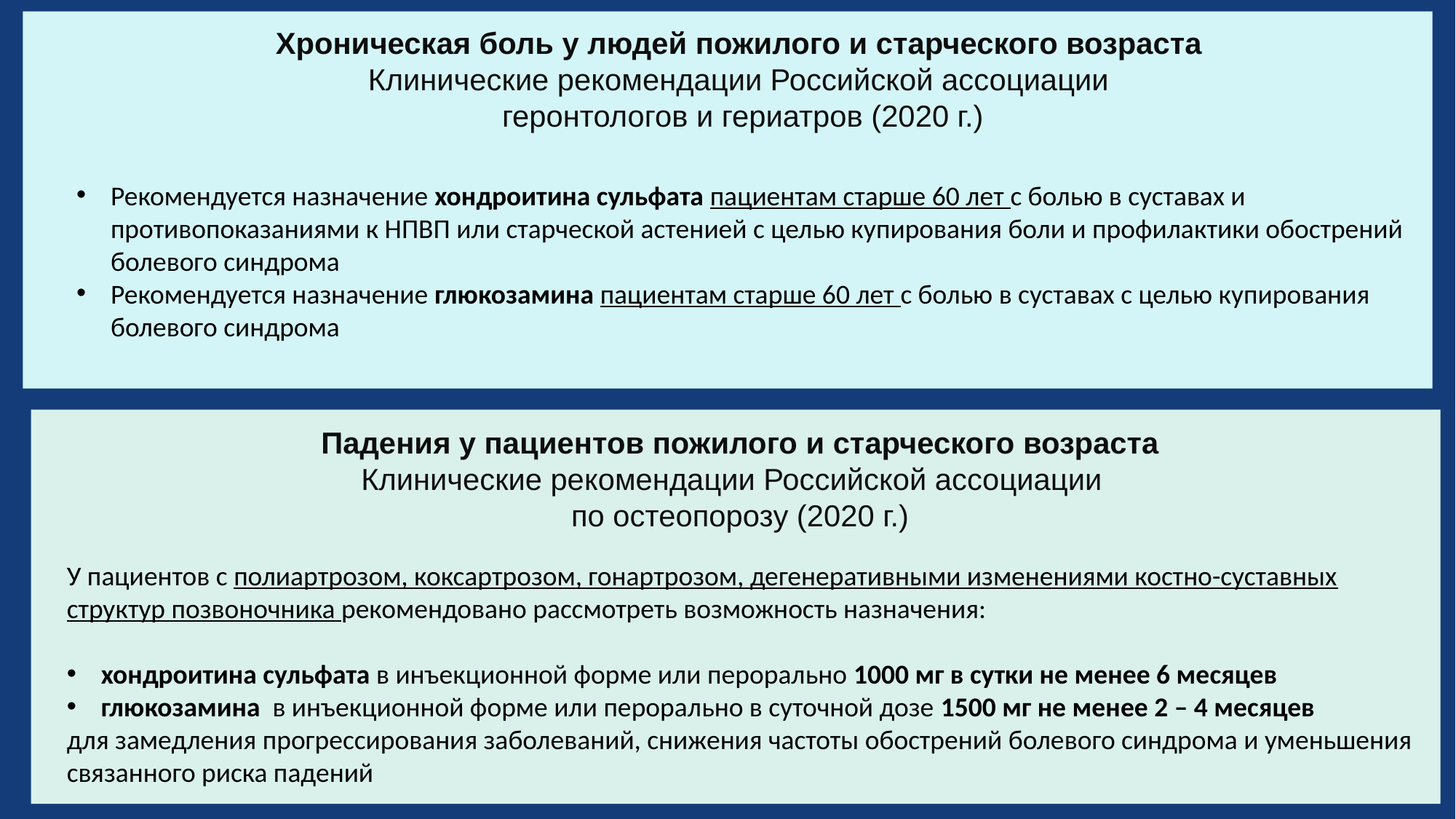

Хроническая боль у людей пожилого и старческого возраста
Клинические рекомендации Российской ассоциации
 геронтологов и гериатров (2020 г.)
Рекомендуется назначение хондроитина сульфата пациентам старше 60 лет с болью в суставах и противопоказаниями к НПВП или старческой астенией с целью купирования боли и профилактики обострений болевого синдрома
Рекомендуется назначение глюкозамина пациентам старше 60 лет с болью в суставах с целью купирования болевого синдрома

Падения у пациентов пожилого и старческого возраста
Клинические рекомендации Российской ассоциации
по остеопорозу (2020 г.)
У пациентов с полиартрозом, коксартрозом, гонартрозом, дегенеративными изменениями костно-суставных структур позвоночника рекомендовано рассмотреть возможность назначения:
хондроитина сульфата в инъекционной форме или перорально 1000 мг в сутки не менее 6 месяцев
глюкозамина  в инъекционной форме или перорально в суточной дозе 1500 мг не менее 2 – 4 месяцев
для замедления прогрессирования заболеваний, снижения частоты обострений болевого синдрома и уменьшения связанного риска падений